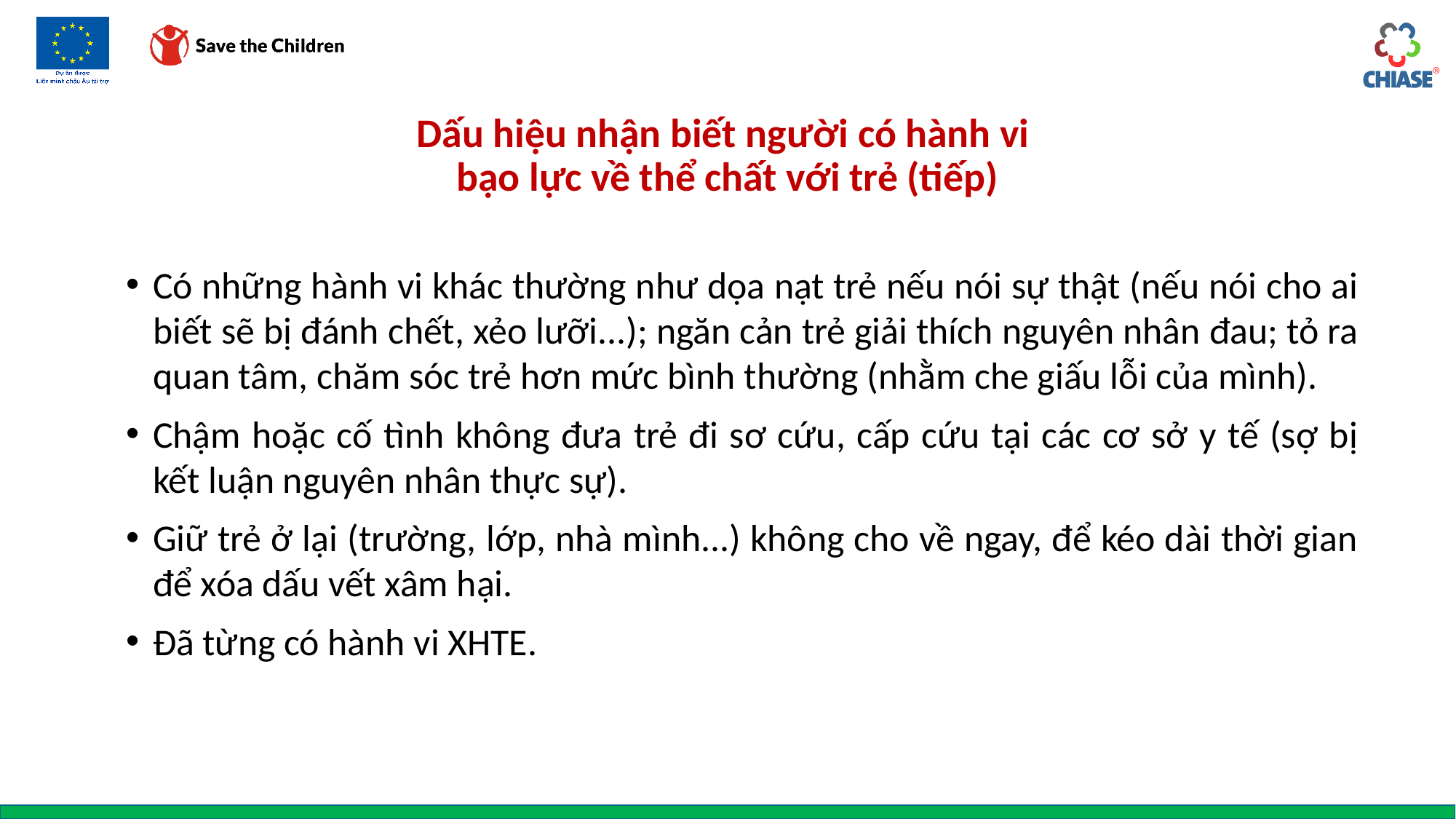

# Dấu hiệu nhận biết người có hành vi bạo lực về thể chất với trẻ (tiếp)
Có những hành vi khác thường như dọa nạt trẻ nếu nói sự thật (nếu nói cho ai biết sẽ bị đánh chết, xẻo lưỡi...); ngăn cản trẻ giải thích nguyên nhân đau; tỏ ra quan tâm, chăm sóc trẻ hơn mức bình thường (nhằm che giấu lỗi của mình).
Chậm hoặc cố tình không đưa trẻ đi sơ cứu, cấp cứu tại các cơ sở y tế (sợ bị kết luận nguyên nhân thực sự).
Giữ trẻ ở lại (trường, lớp, nhà mình...) không cho về ngay, để kéo dài thời gian để xóa dấu vết xâm hại.
Đã từng có hành vi XHTE.